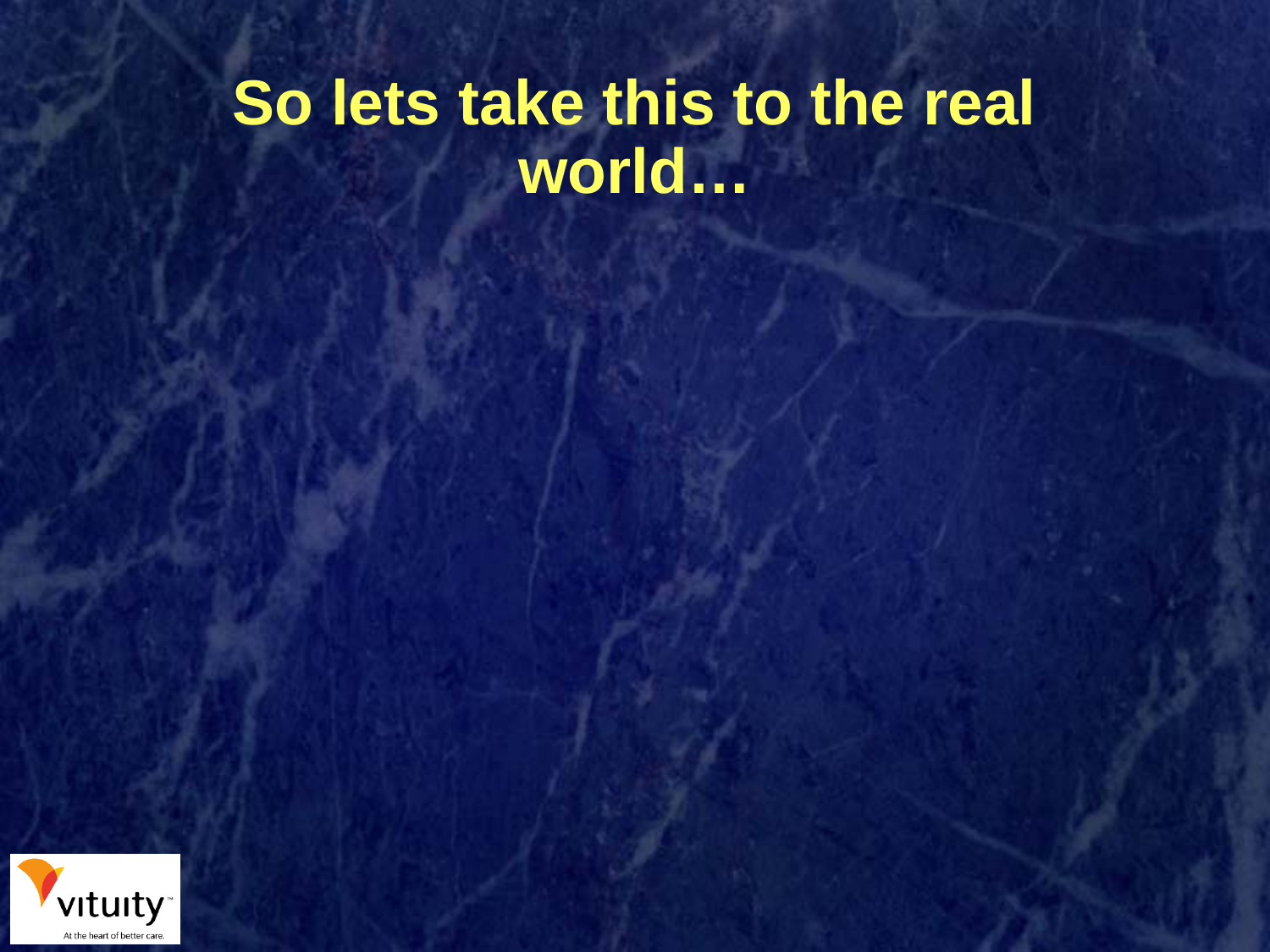

# So lets take this to the real world…